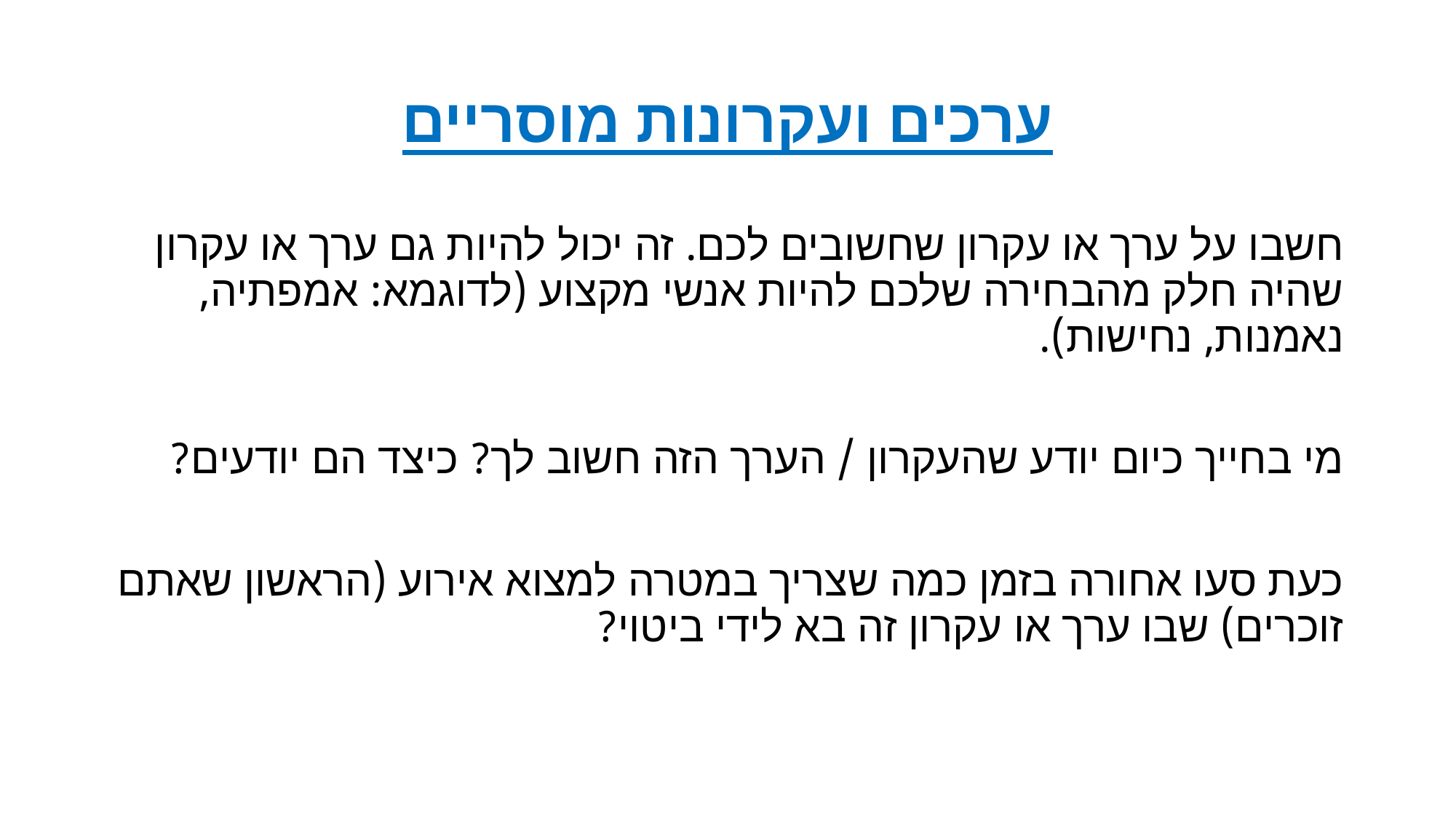

# ערכים ועקרונות מוסריים
חשבו על ערך או עקרון שחשובים לכם. זה יכול להיות גם ערך או עקרון שהיה חלק מהבחירה שלכם להיות אנשי מקצוע (לדוגמא: אמפתיה, נאמנות, נחישות).

מי בחייך כיום יודע שהעקרון / הערך הזה חשוב לך? כיצד הם יודעים?

כעת סעו אחורה בזמן כמה שצריך במטרה למצוא אירוע (הראשון שאתם זוכרים) שבו ערך או עקרון זה בא לידי ביטוי?